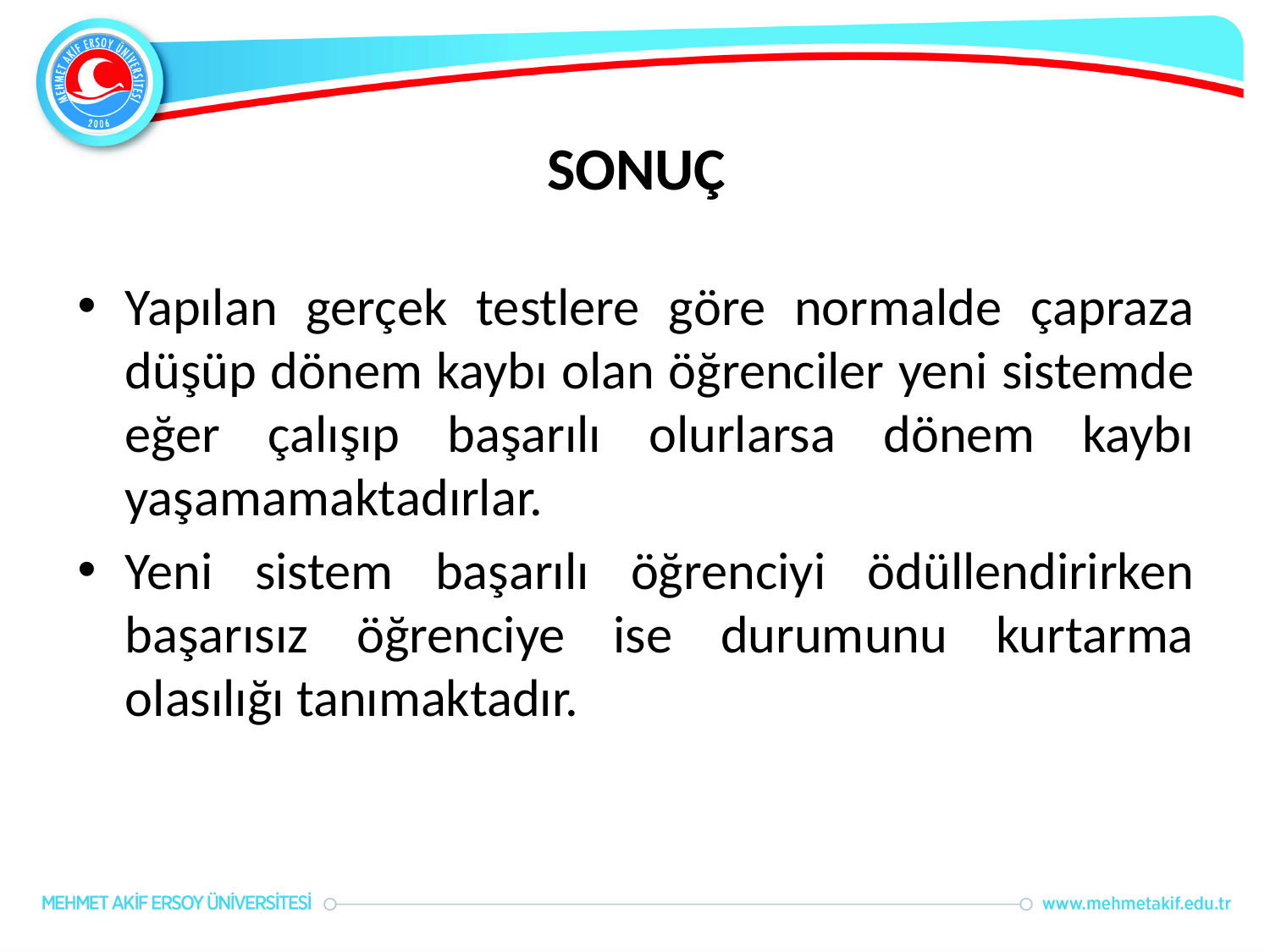

# SONUÇ
Yapılan gerçek testlere göre normalde çapraza düşüp dönem kaybı olan öğrenciler yeni sistemde eğer çalışıp başarılı olurlarsa dönem kaybı yaşamamaktadırlar.
Yeni sistem başarılı öğrenciyi ödüllendirirken başarısız öğrenciye ise durumunu kurtarma olasılığı tanımaktadır.